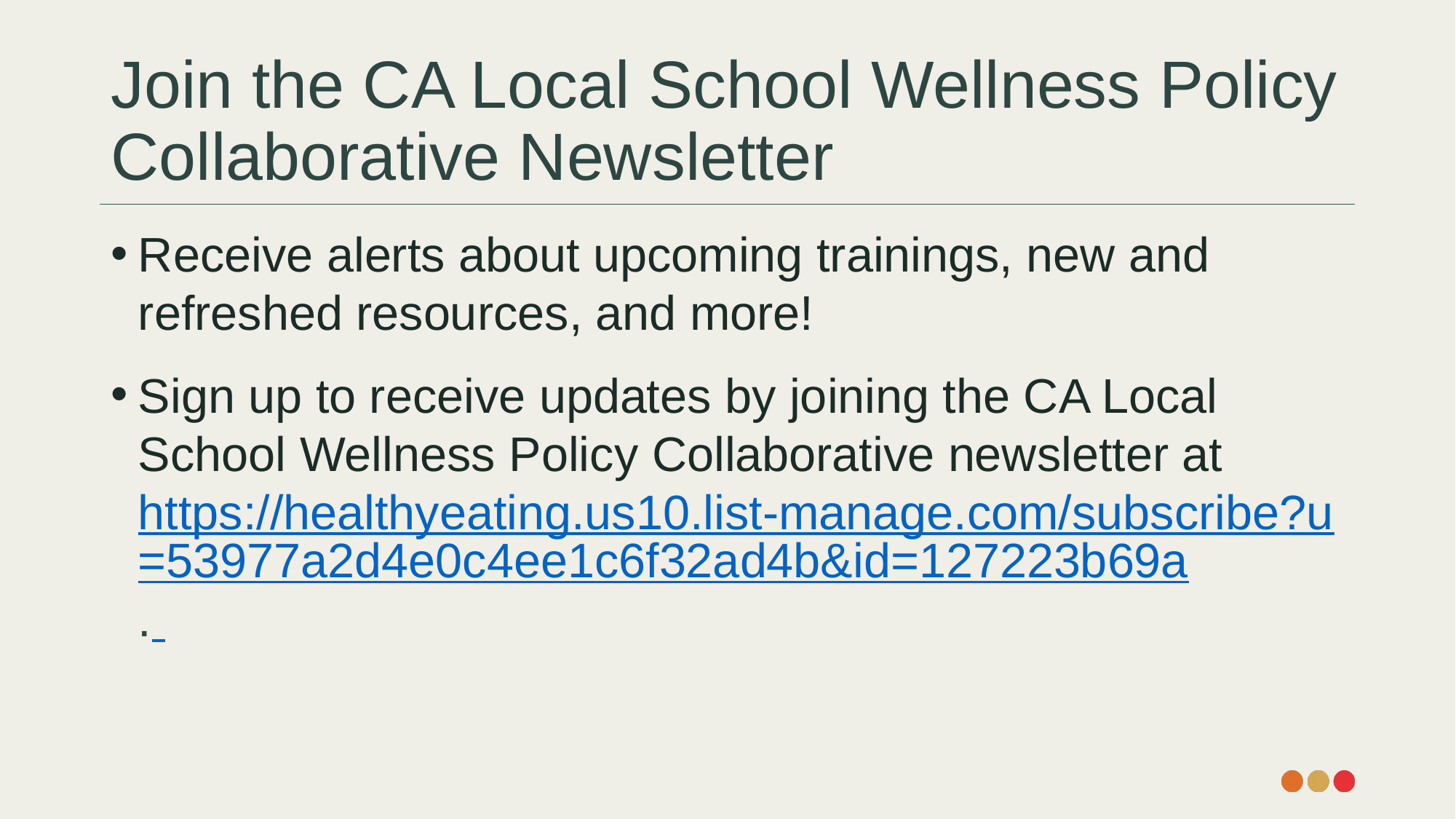

# Join the CA Local School Wellness Policy Collaborative Newsletter
Receive alerts about upcoming trainings, new and refreshed resources, and more!
Sign up to receive updates by joining the CA Local School Wellness Policy Collaborative newsletter at https://healthyeating.us10.list-manage.com/subscribe?u=53977a2d4e0c4ee1c6f32ad4b&id=127223b69a.